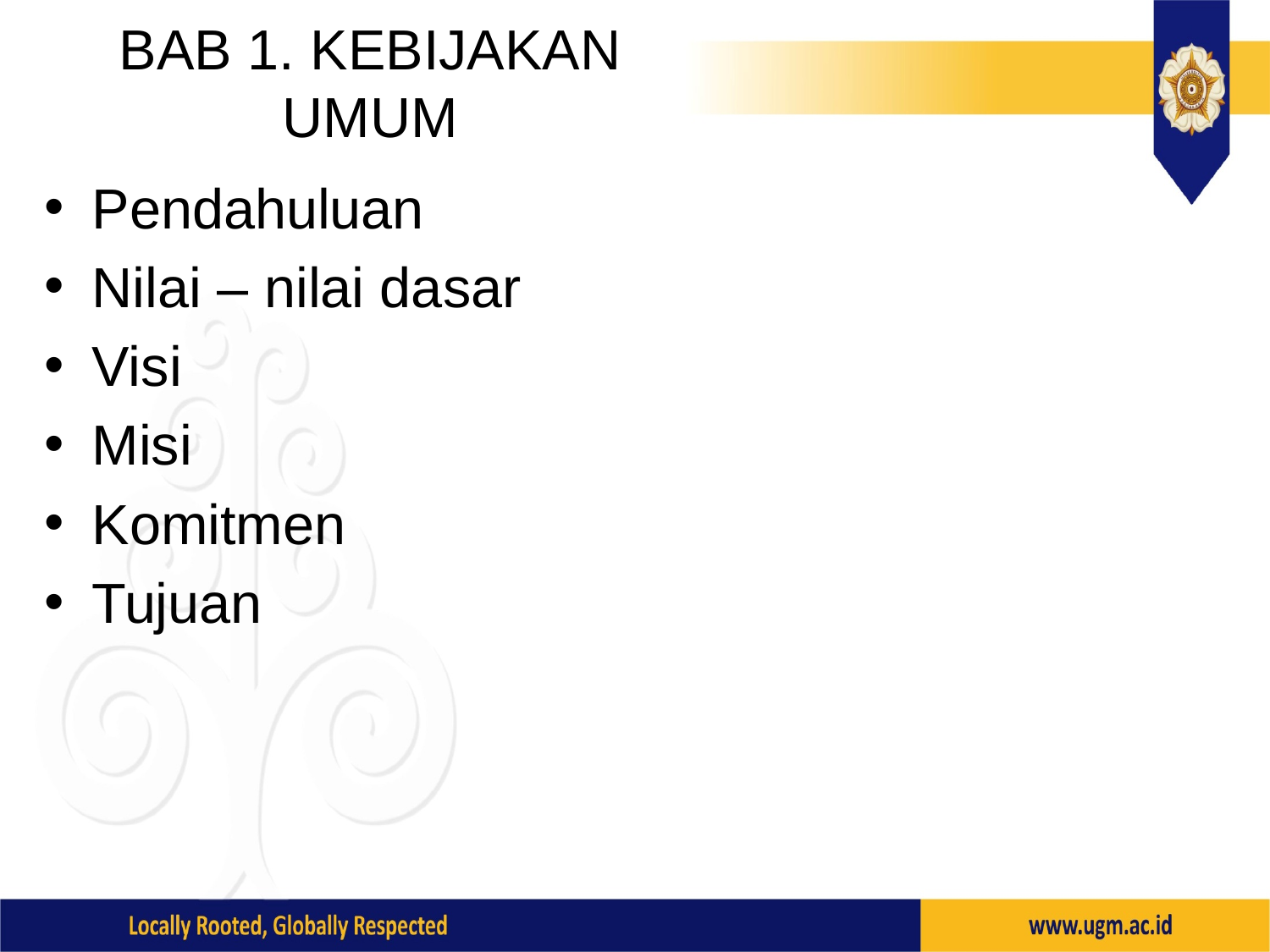

# BAB 1. KEBIJAKAN UMUM
Pendahuluan
Nilai – nilai dasar
Visi
Misi
Komitmen
Tujuan